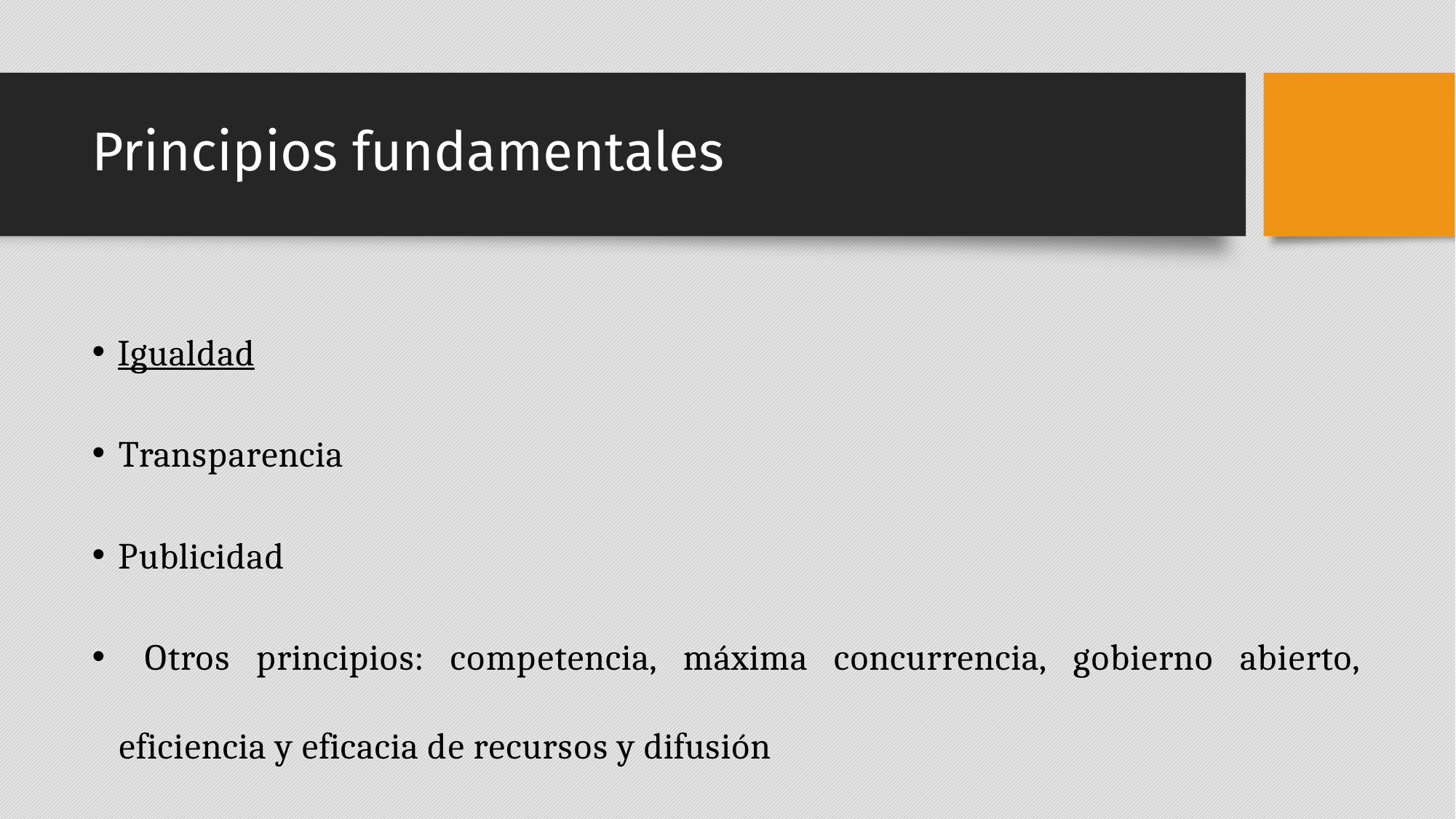

# Principios fundamentales
Igualdad
Transparencia
Publicidad
 Otros principios: competencia, máxima concurrencia, gobierno abierto, eficiencia y eficacia de recursos y difusión